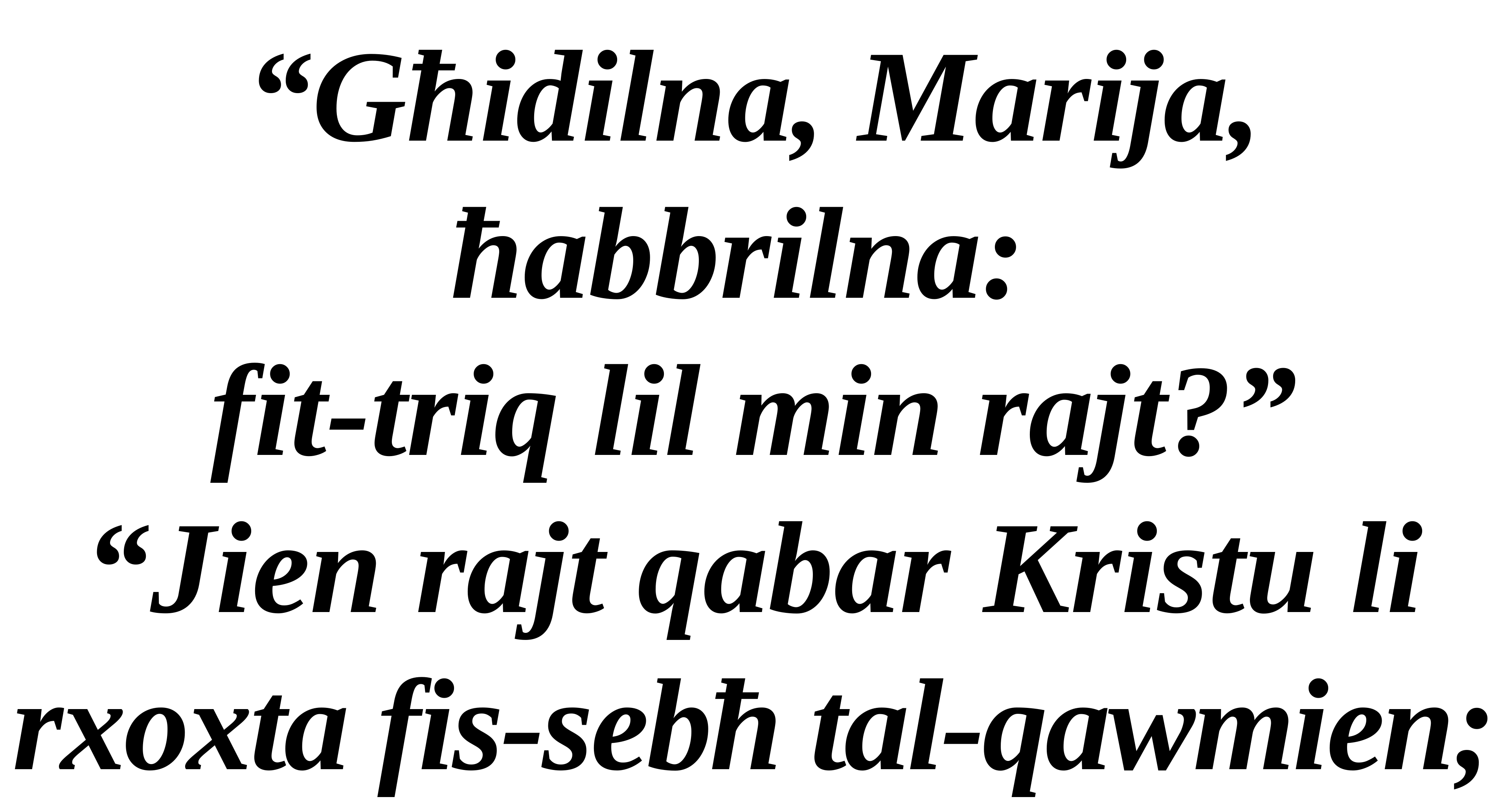

“Għidilna, Marija, ħabbrilna:
fit-triq lil min rajt?”
“Jien rajt qabar Kristu li rxoxta fis-sebħ tal-qawmien;